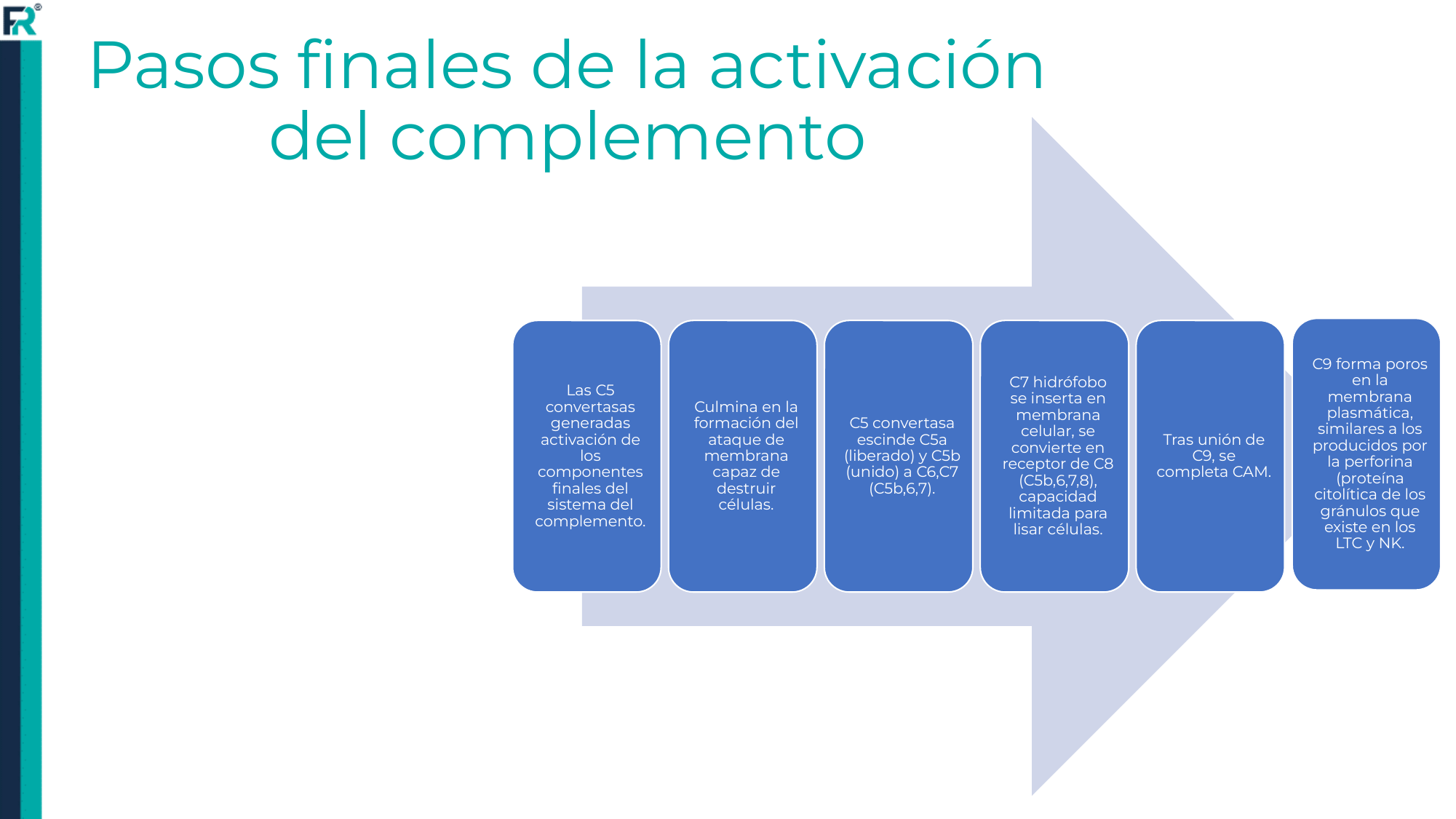

# Pasos finales de la activación del complemento
Las C5 convertasas generadas activación de los componentes finales del sistema del complemento.
Culmina en la formación del ataque de membrana capaz de destruir células.
C5 convertasa escinde C5a (liberado) y C5b (unido) a C6,C7 (C5b,6,7).
C7 hidrófobo se inserta en membrana celular, se convierte en receptor de C8 (C5b,6,7,8), capacidad limitada para lisar células.
Tras unión de C9, se completa CAM.
C9 forma poros en la membrana plasmática, similares a los producidos por la perforina (proteína citolítica de los gránulos que existe en los LTC y NK.